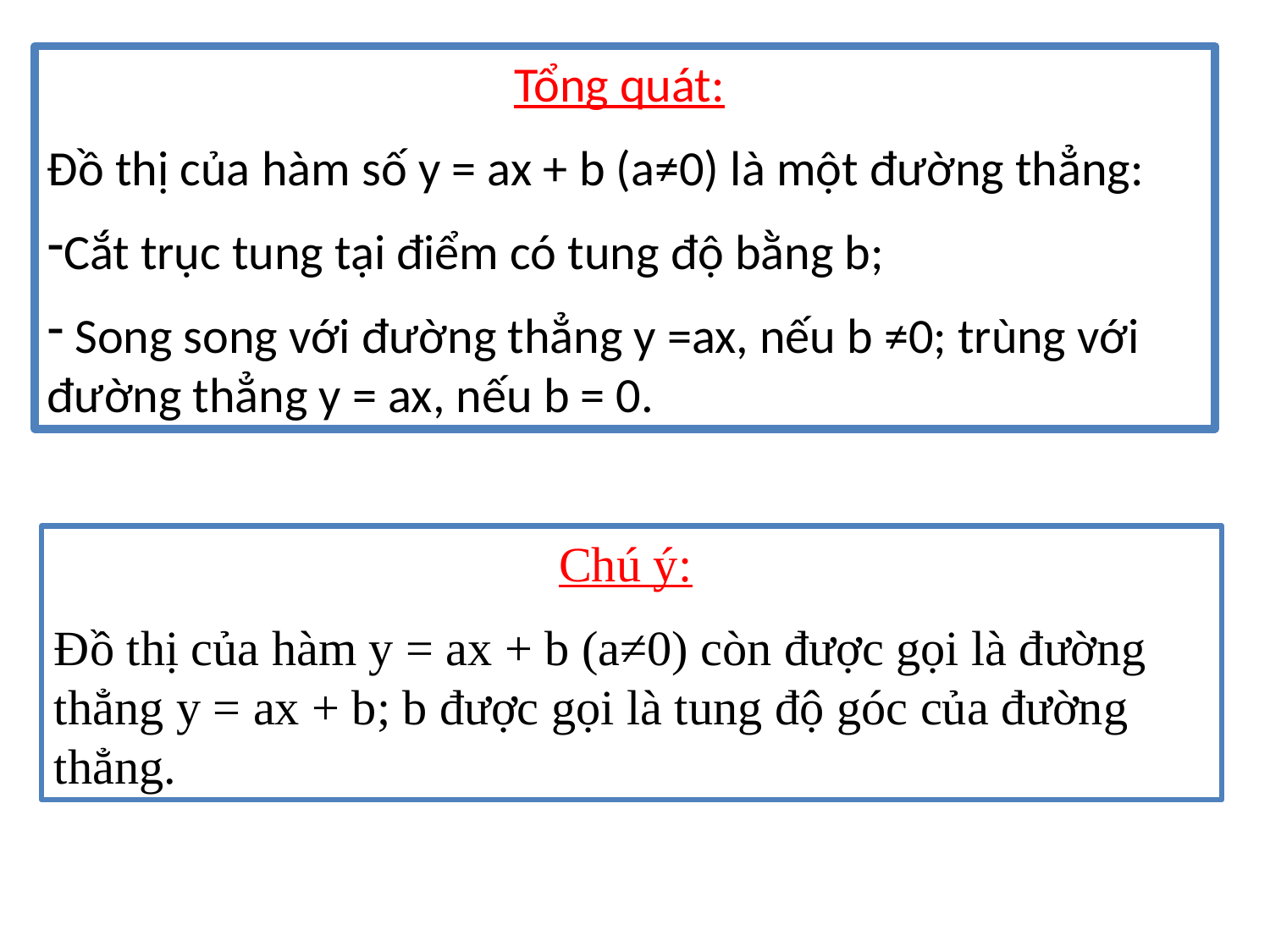

Tổng quát:
Đồ thị của hàm số y = ax + b (a≠0) là một đường thẳng:
Cắt trục tung tại điểm có tung độ bằng b;
 Song song với đường thẳng y =ax, nếu b ≠0; trùng với đường thẳng y = ax, nếu b = 0.
Chú ý:
Đồ thị của hàm y = ax + b (a≠0) còn được gọi là đường thẳng y = ax + b; b được gọi là tung độ góc của đường thẳng.